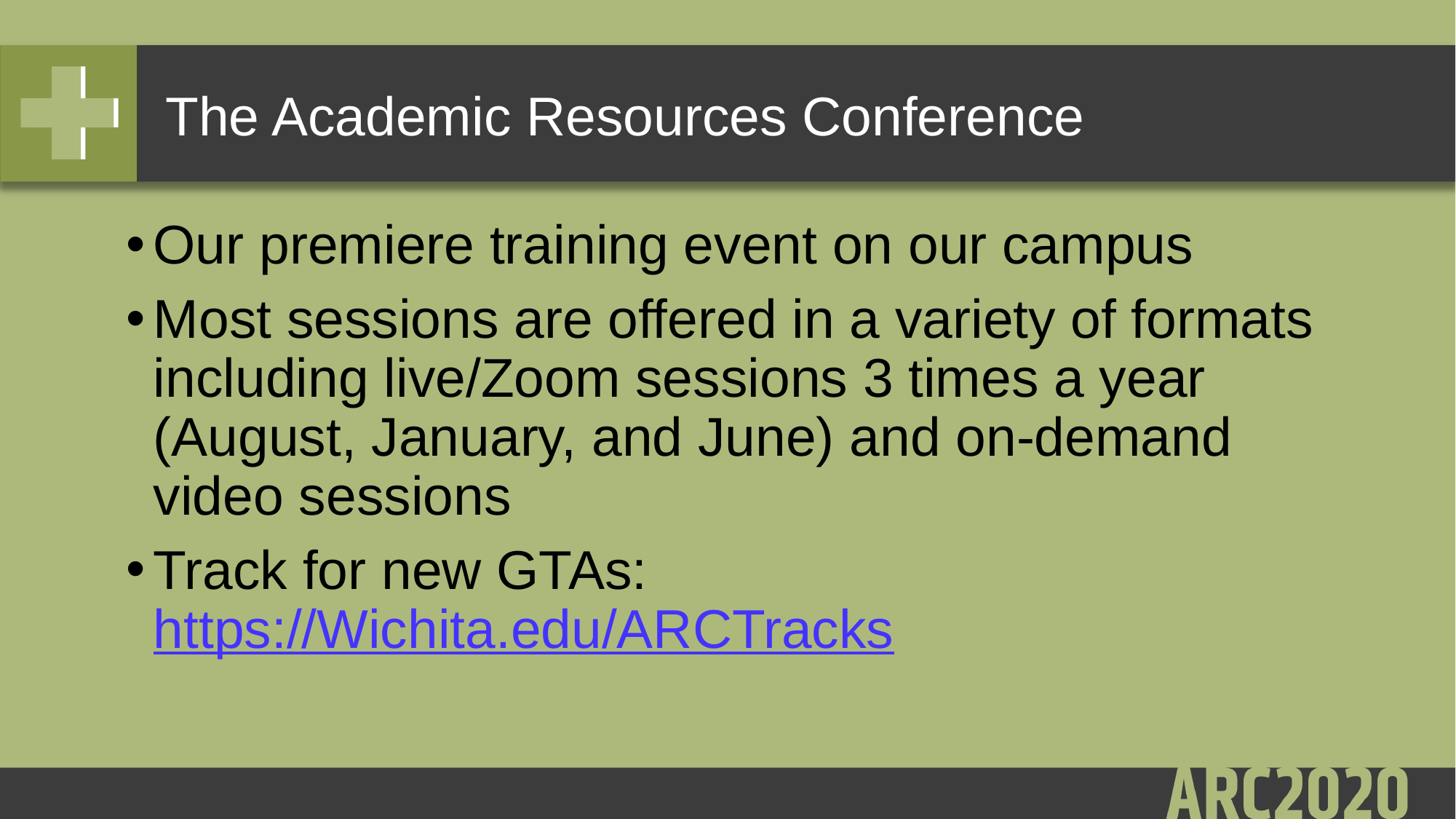

# The Academic Resources Conference
Our premiere training event on our campus
Most sessions are offered in a variety of formats including live/Zoom sessions 3 times a year (August, January, and June) and on-demand video sessions
Track for new GTAs: https://Wichita.edu/ARCTracks